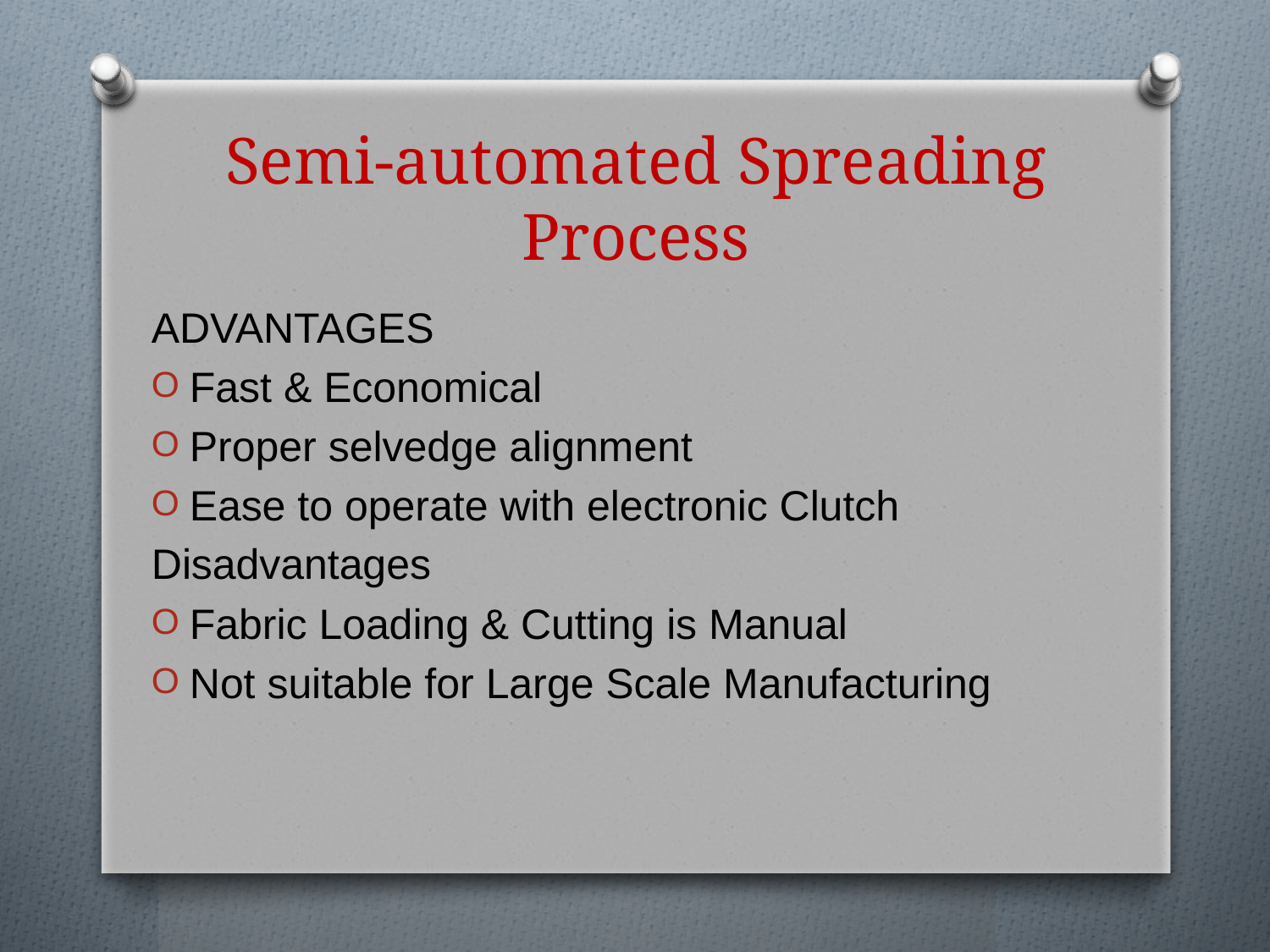

# Semi-automated Spreading Process
ADVANTAGES
Fast & Economical
Proper selvedge alignment
Ease to operate with electronic Clutch
Disadvantages
Fabric Loading & Cutting is Manual
Not suitable for Large Scale Manufacturing